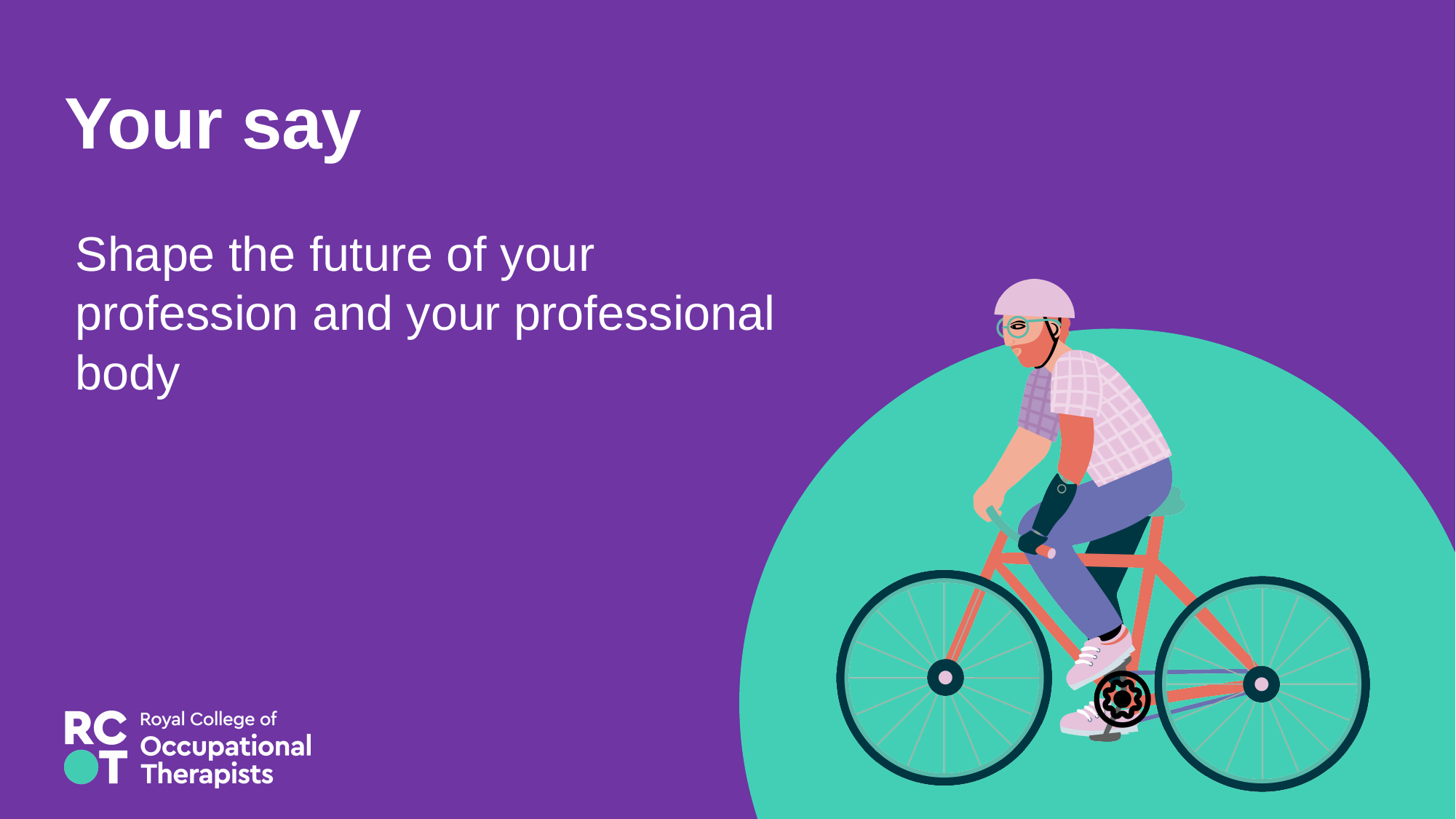

# Your say
Shape the future of your profession and your professional body